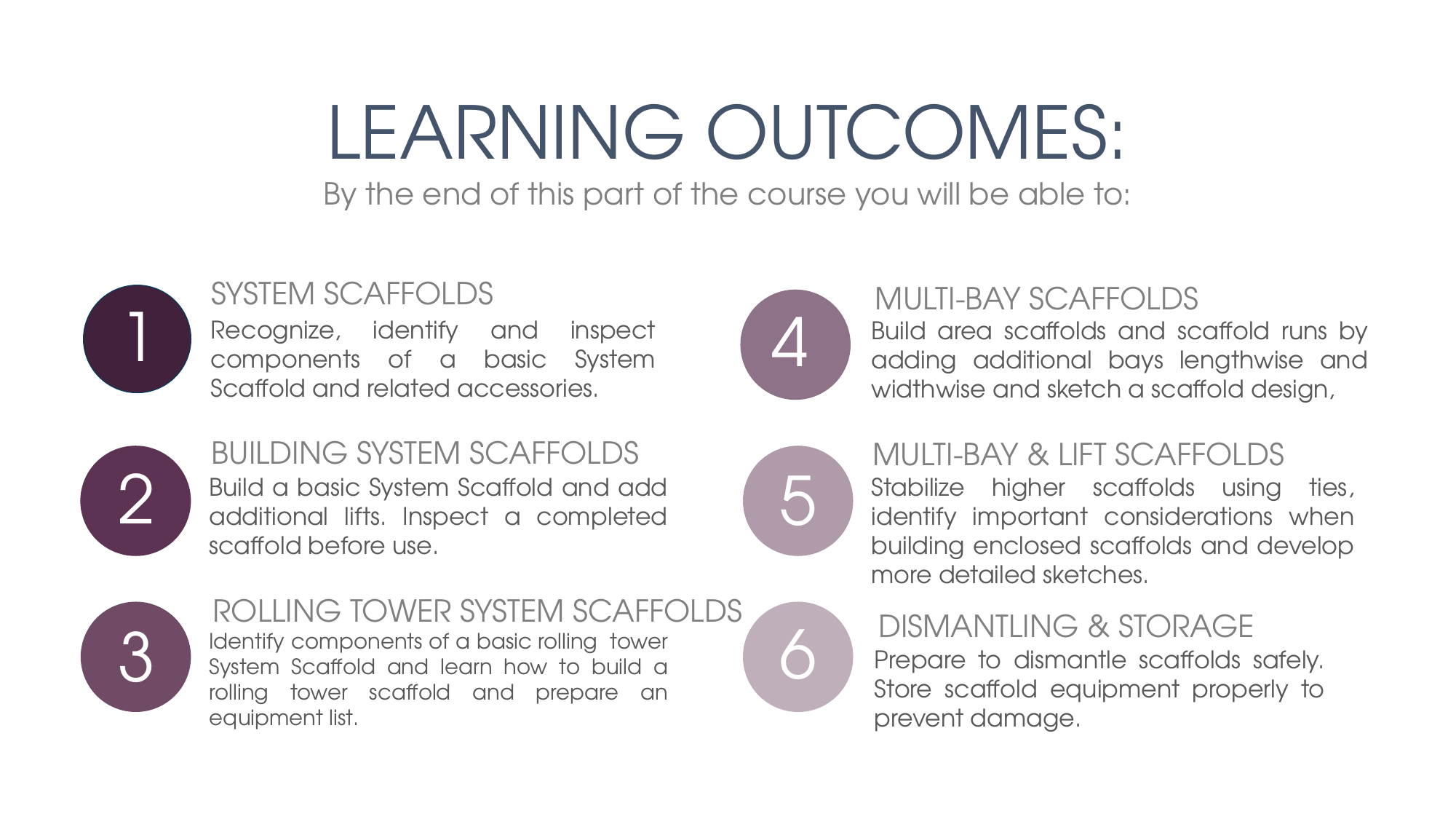

Learning Outcomes:
By the end of this part of the course you will be able to:
SYSTEM SCAFFOLDS

1
Recognize, identify and inspect components of a basic System Scaffold and related accessories.

MULTI-BAY SCAFFOLDS

4
Build area scaffolds and scaffold runs by adding additional bays lengthwise and widthwise and sketch a scaffold design,
BUILDING SYSTEM SCAFFOLDS

2
Build a basic System Scaffold and add additional lifts. Inspect a completed scaffold before use.
MULTI-BAY & LIFT SCAFFOLDS

5
Stabilize higher scaffolds using ties, identify important considerations when building enclosed scaffolds and develop more detailed sketches.
ROLLING TOWER SYSTEM SCAFFOLDS

3
Identify components of a basic rolling  tower System Scaffold and learn how to build a rolling tower scaffold and prepare an equipment list.

Dismantling & Storage
6
Prepare to dismantle scaffolds safely. Store scaffold equipment properly to prevent damage.